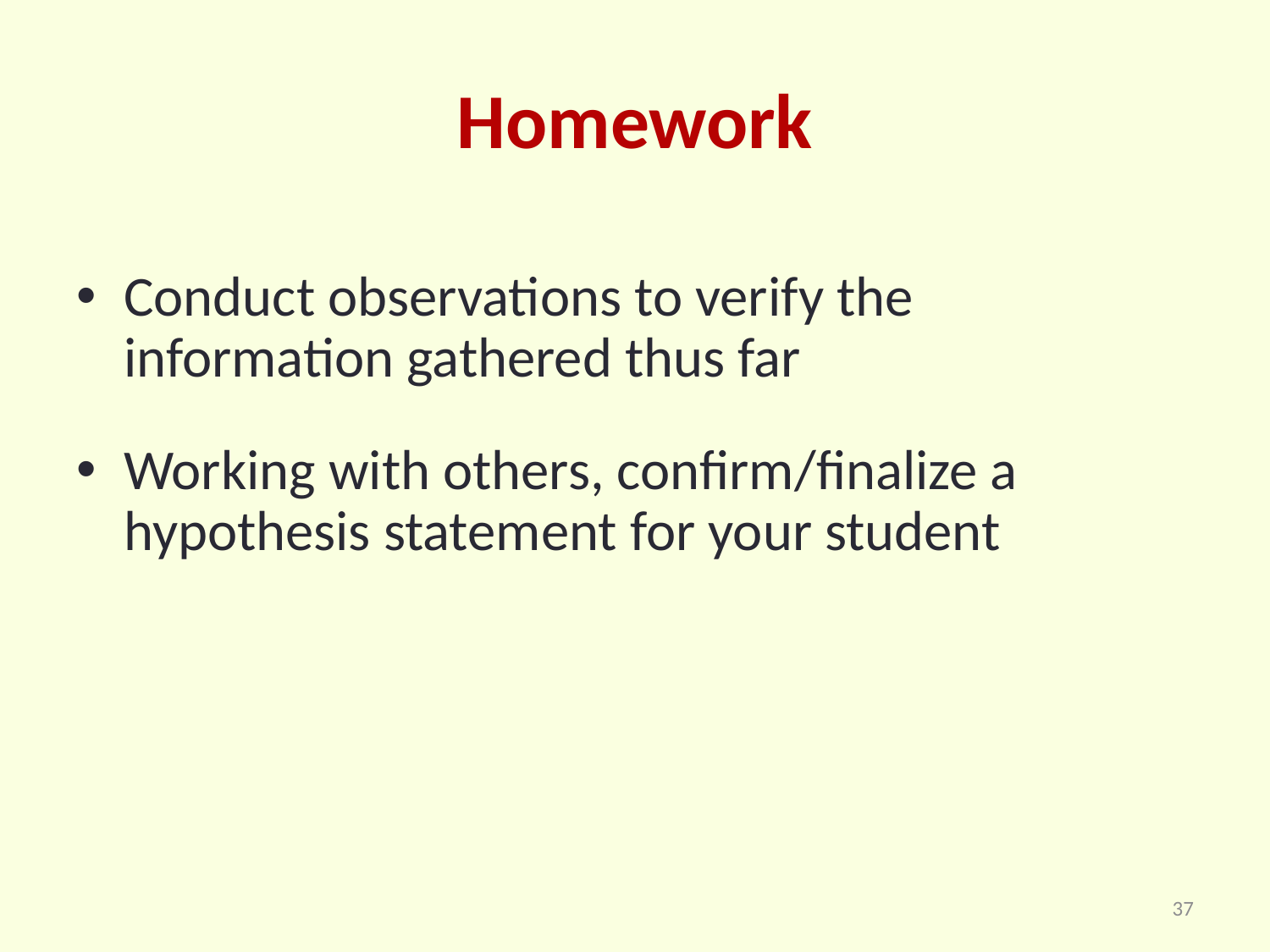

# Homework

Conduct observations to verify the information gathered thus far

Working with others, confirm/finalize a hypothesis statement for your student

37